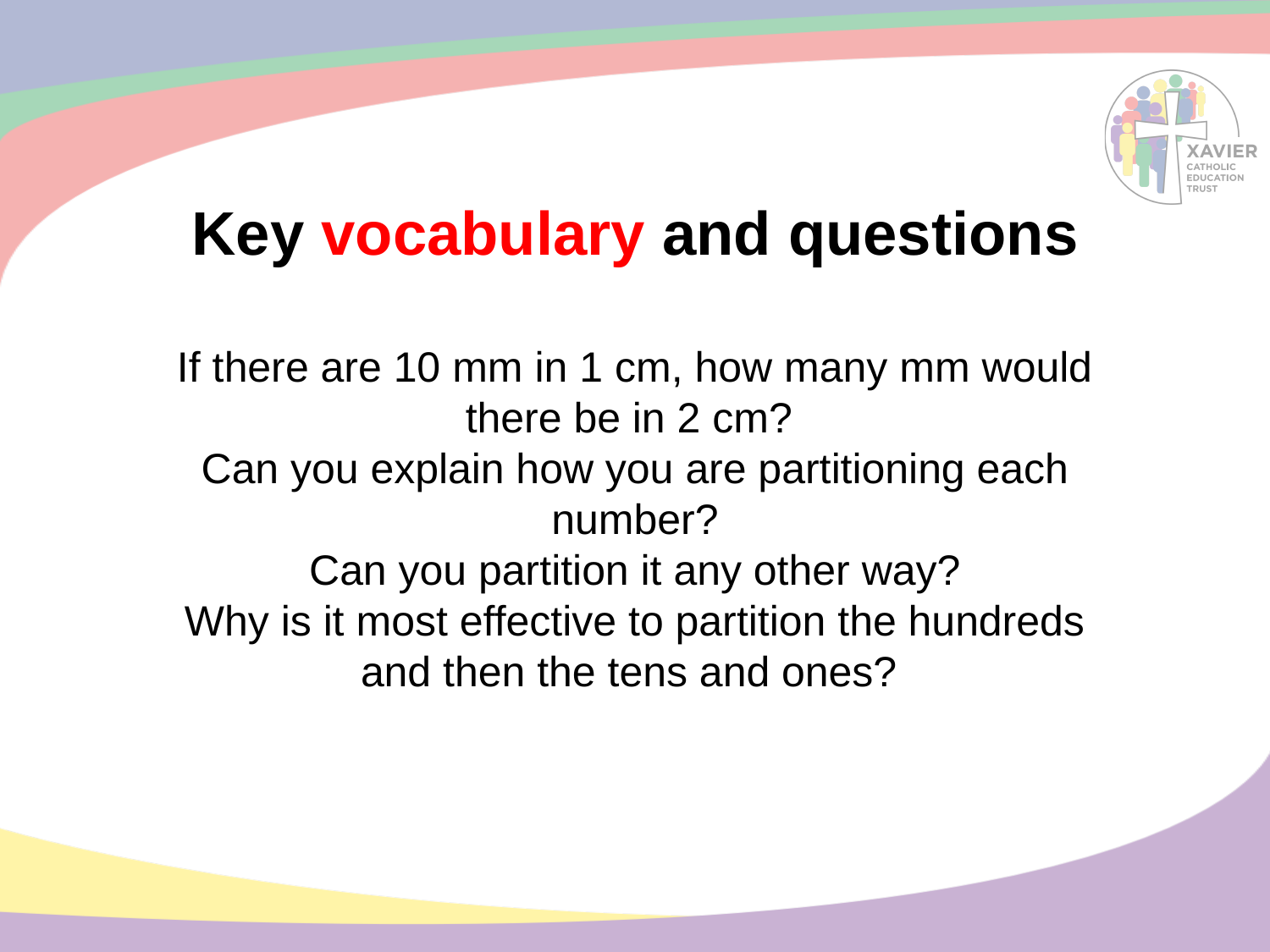

# Key vocabulary and questions
If there are 10 mm in 1 cm, how many mm would there be in 2 cm?
Can you explain how you are partitioning each number?
Can you partition it any other way?
Why is it most effective to partition the hundreds and then the tens and ones?